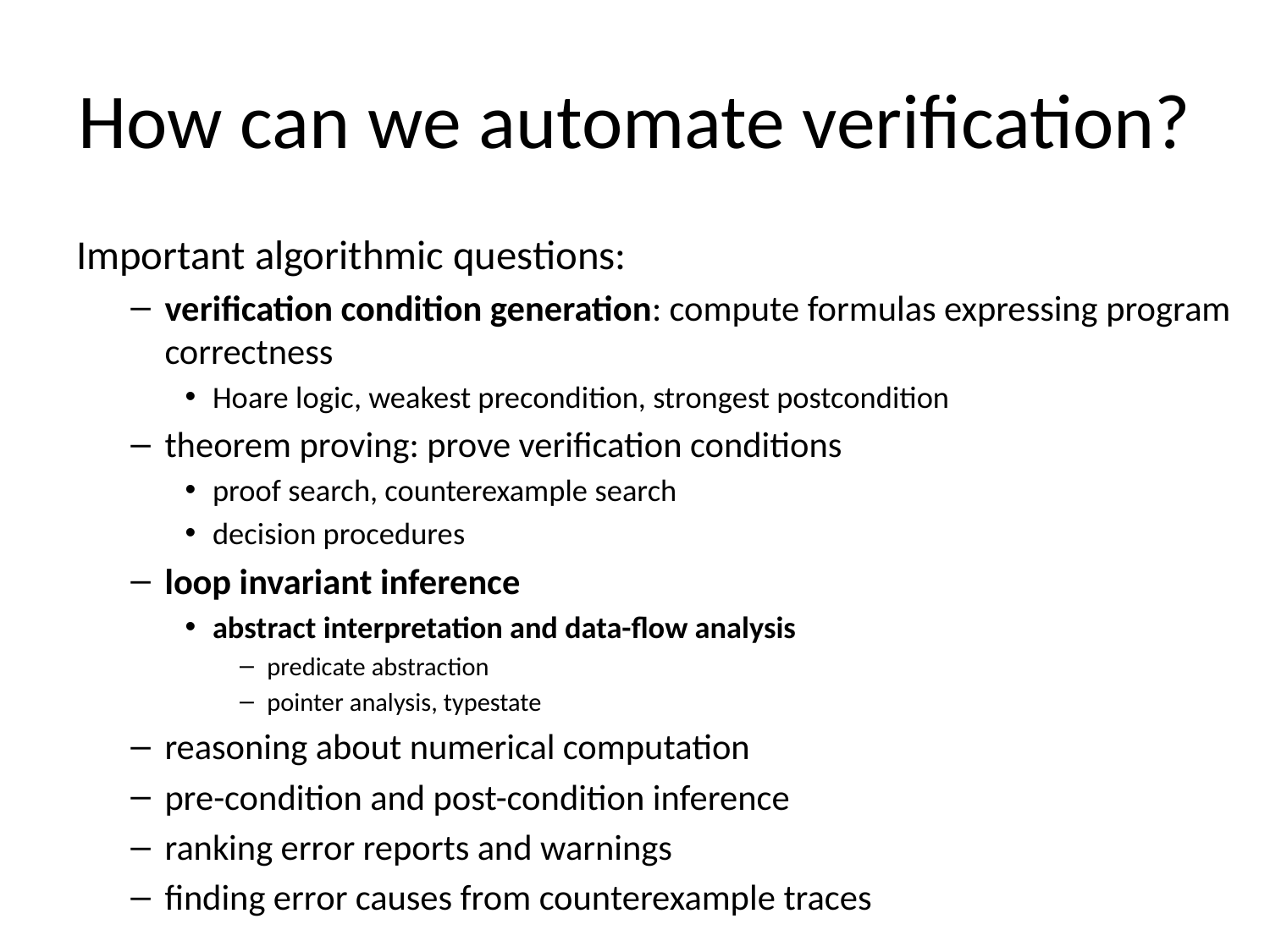

# How can we automate verification?
Important algorithmic questions:
verification condition generation: compute formulas expressing program correctness
Hoare logic, weakest precondition, strongest postcondition
theorem proving: prove verification conditions
proof search, counterexample search
decision procedures
loop invariant inference
abstract interpretation and data-flow analysis
predicate abstraction
pointer analysis, typestate
reasoning about numerical computation
pre-condition and post-condition inference
ranking error reports and warnings
finding error causes from counterexample traces